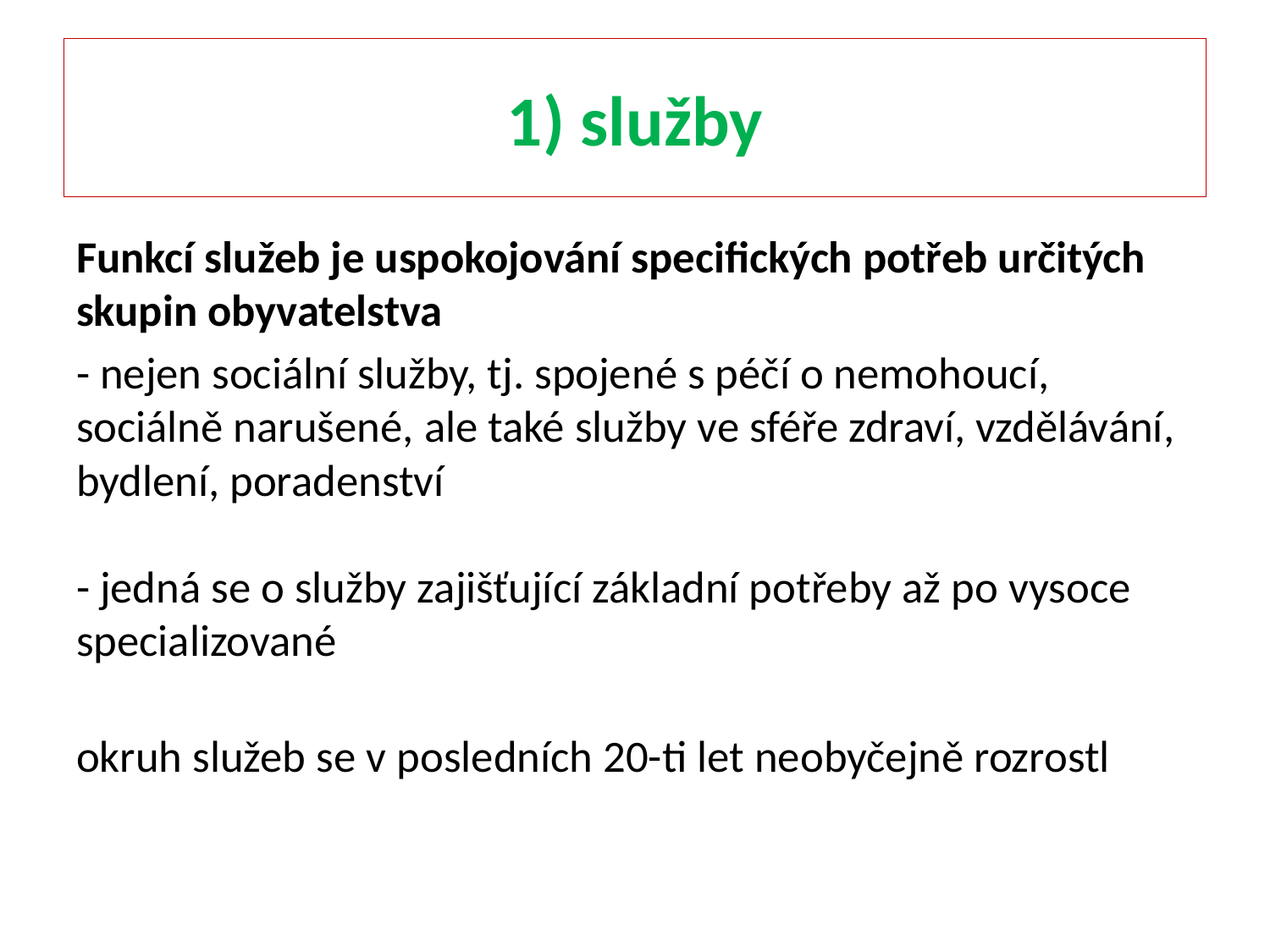

# 1) služby
Funkcí služeb je uspokojování specifických potřeb určitých skupin obyvatelstva
- nejen sociální služby, tj. spojené s péčí o nemohoucí, sociálně narušené, ale také služby ve sféře zdraví, vzdělávání, bydlení, poradenství
- jedná se o služby zajišťující základní potřeby až po vysoce specializované
okruh služeb se v posledních 20-ti let neobyčejně rozrostl